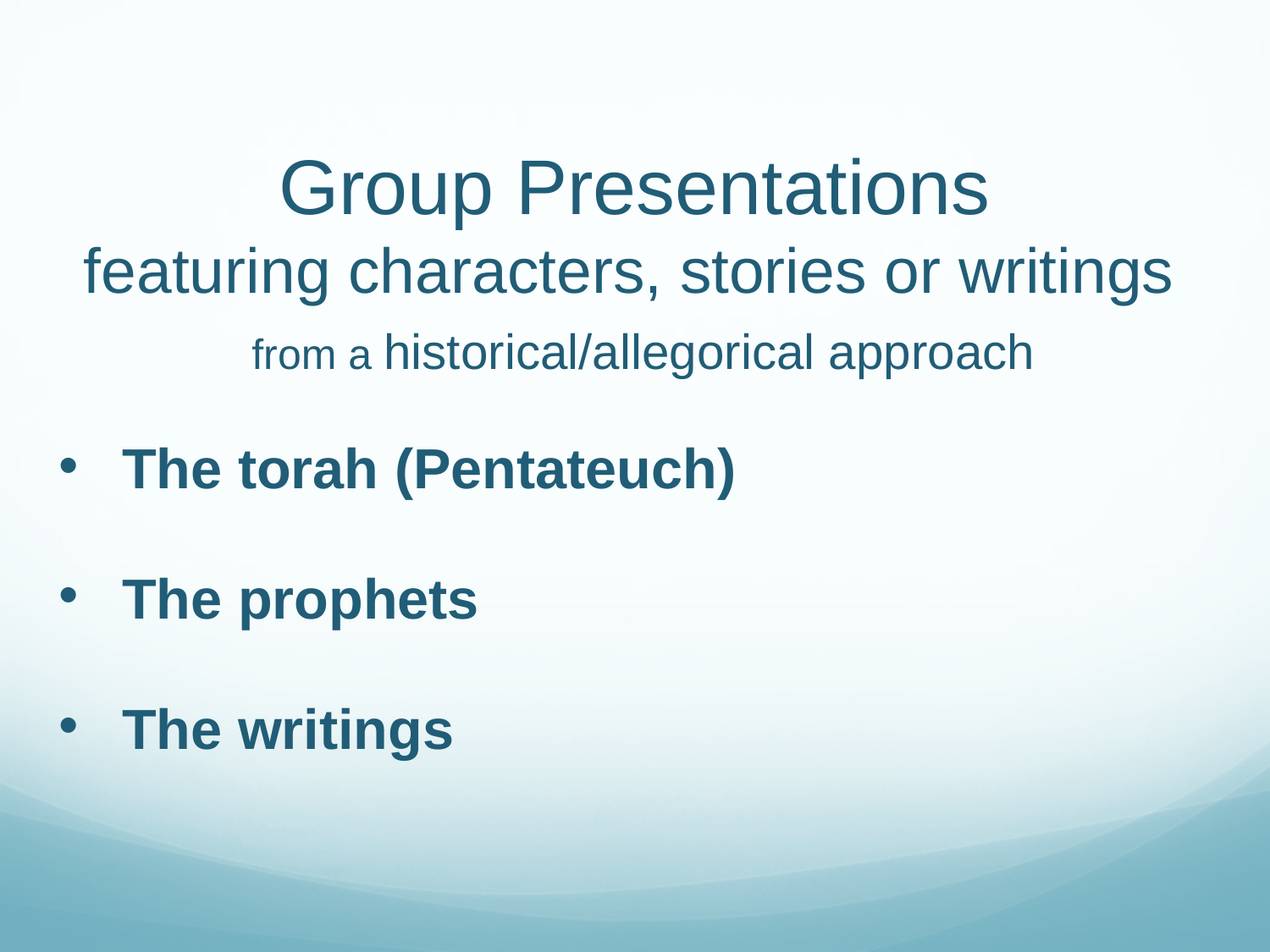

# Group Presentations featuring characters, stories or writings from a historical/allegorical approach

The torah (Pentateuch)

The prophets

The writings